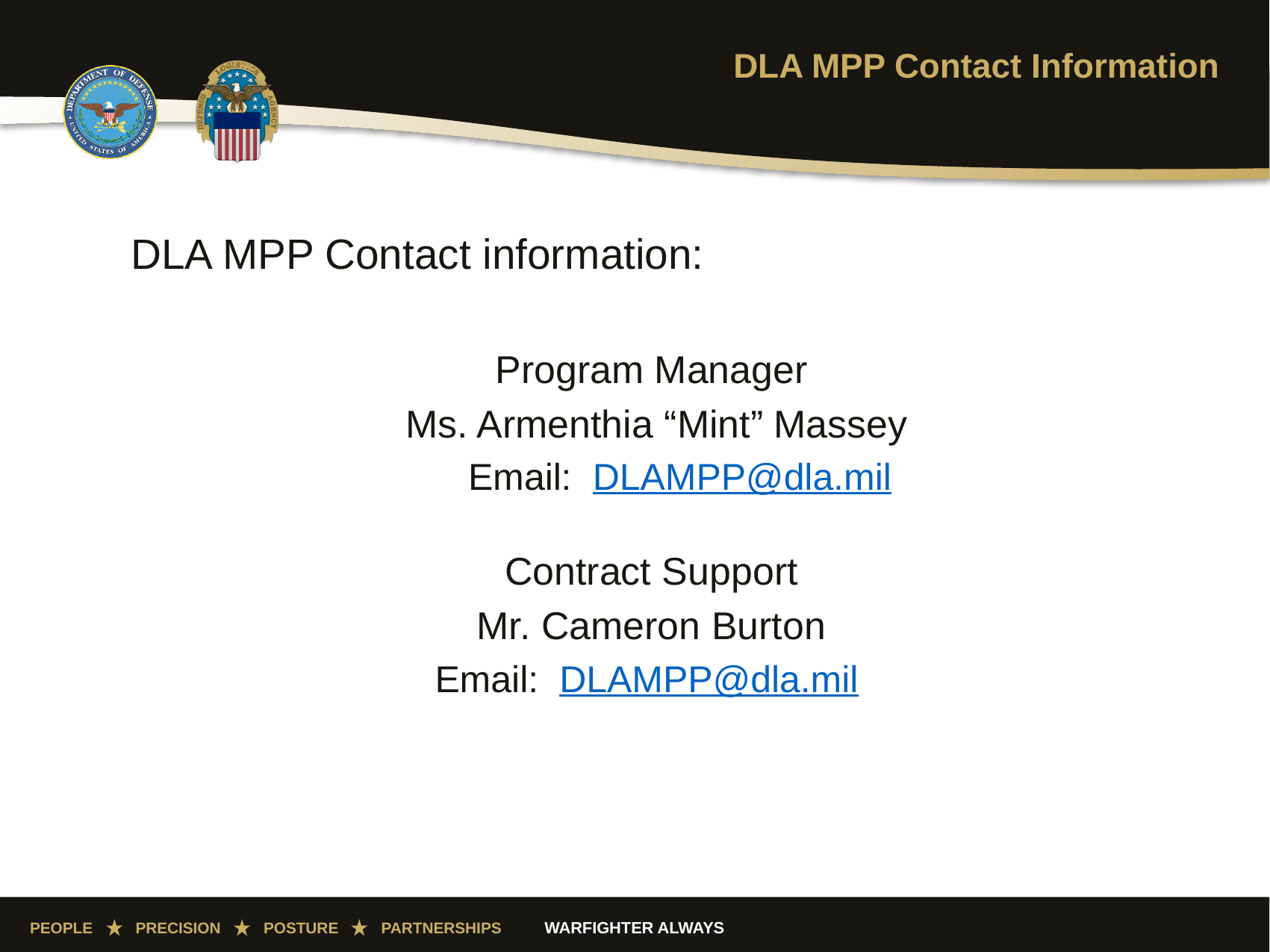

# DLA MPP Contact Information
DLA MPP Contact information:

Program Manager
 Ms. Armenthia “Mint” Massey
Email:  DLAMPP@dla.mil

Contract Support
Mr. Cameron Burton
Email:  DLAMPP@dla.mil